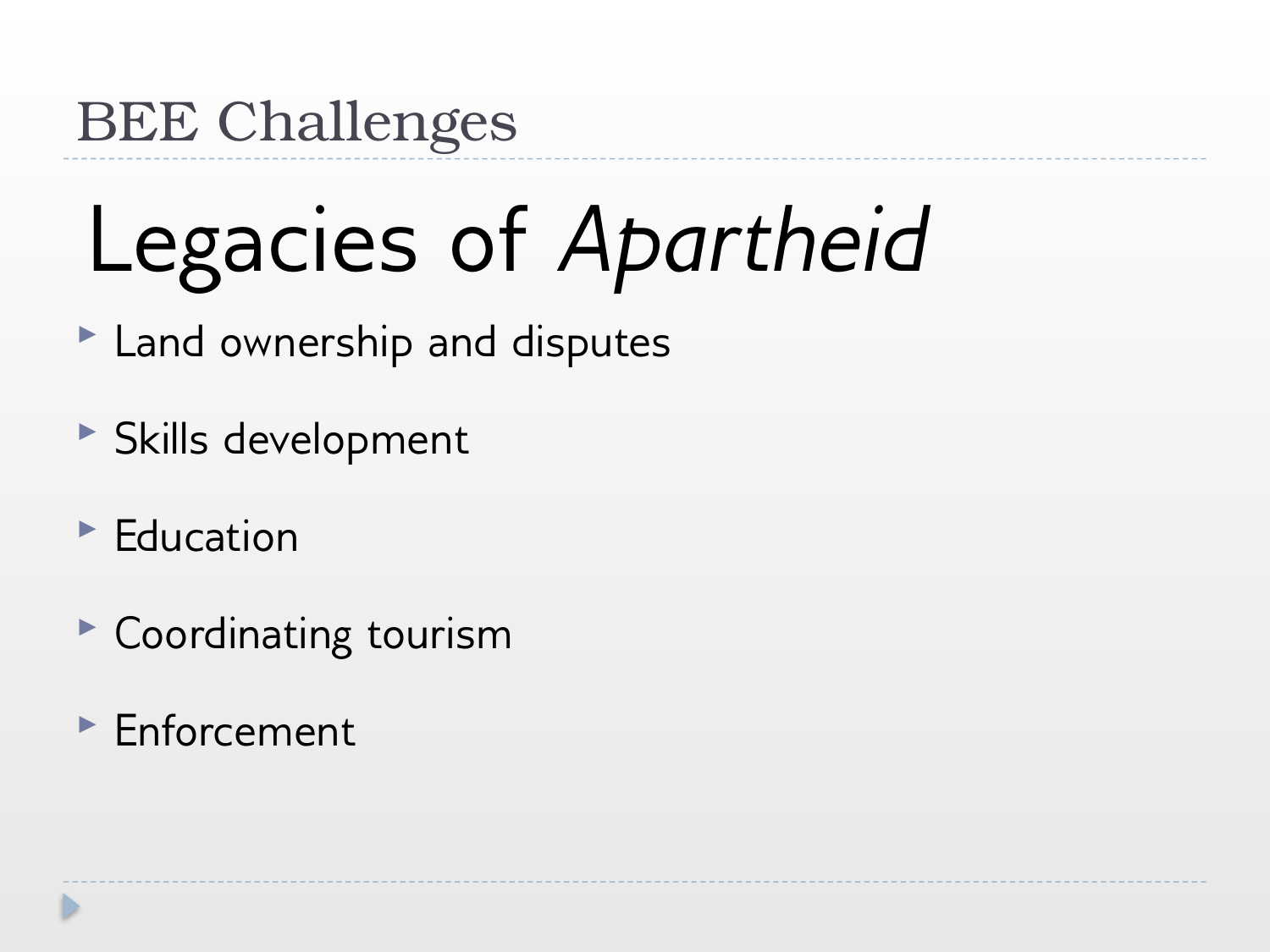

# BEE Challenges
Legacies of Apartheid
Land ownership and disputes
Skills development
Education
Coordinating tourism
Enforcement